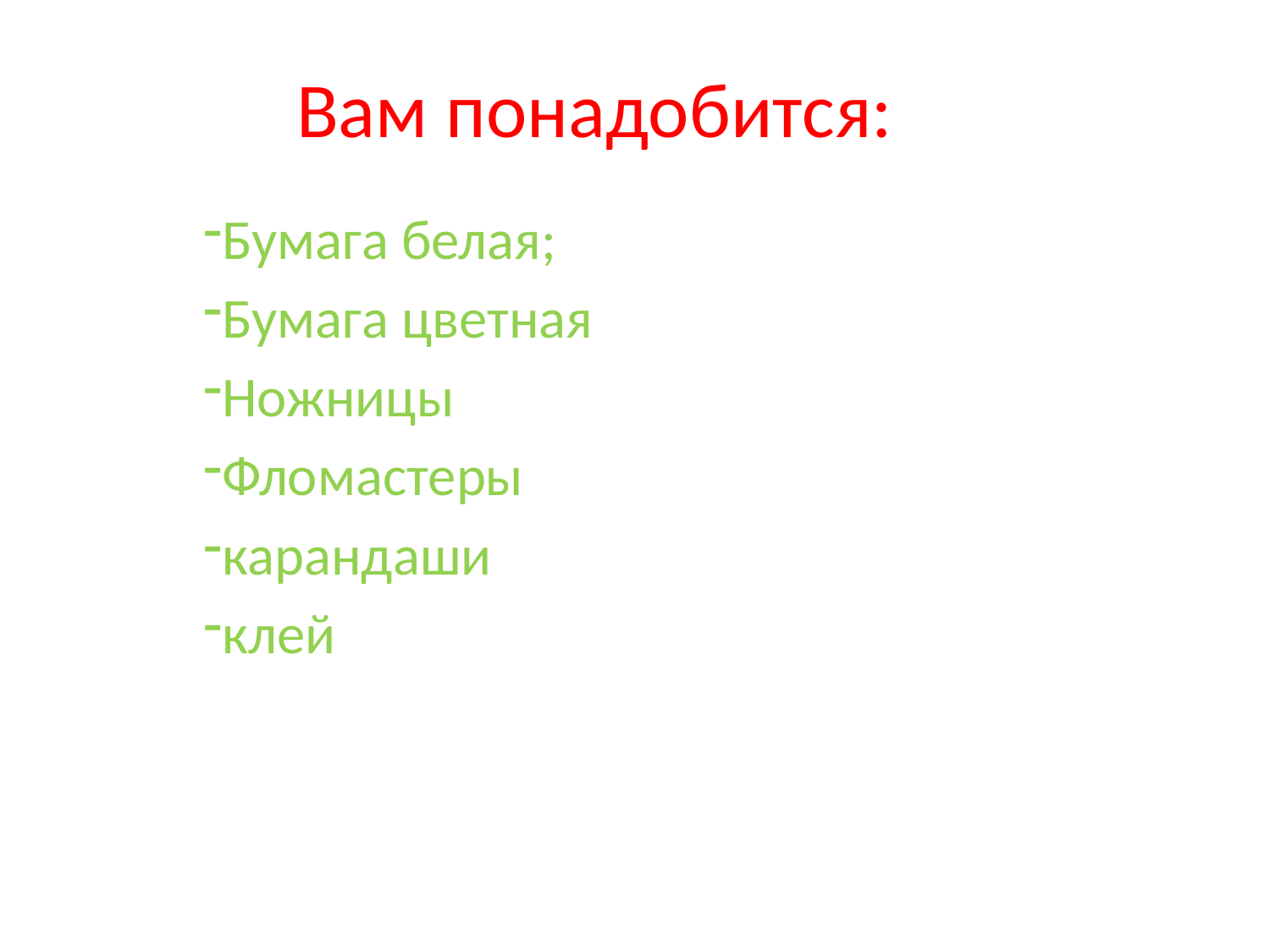

# Вам понадобится:
Бумага белая;
Бумага цветная
Ножницы
Фломастеры
карандаши
клей